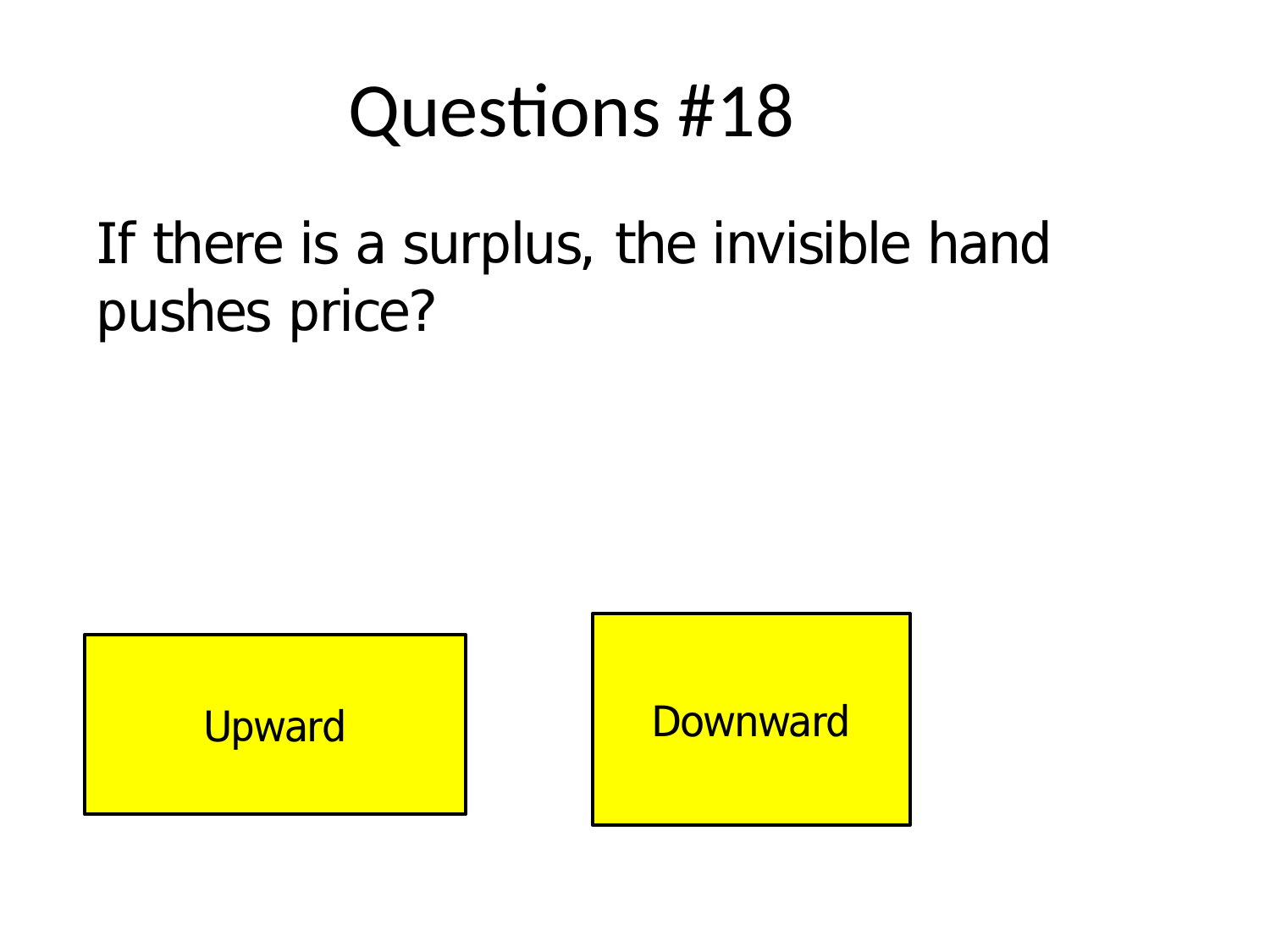

# Questions #18
If there is a surplus, the invisible hand pushes price?
Downward
Upward